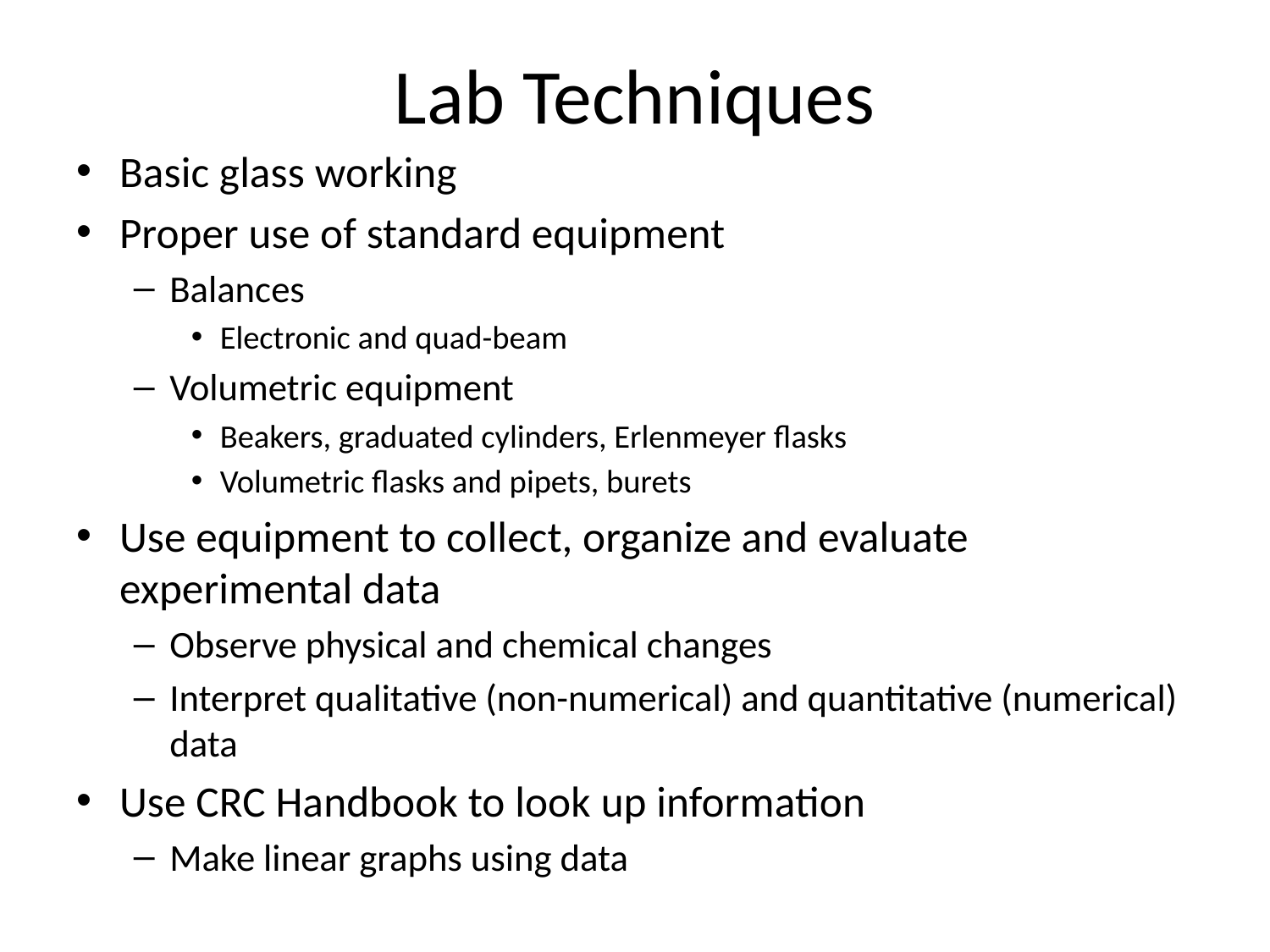

# Lab Techniques
Basic glass working
Proper use of standard equipment
Balances
Electronic and quad-beam
Volumetric equipment
Beakers, graduated cylinders, Erlenmeyer flasks
Volumetric flasks and pipets, burets
Use equipment to collect, organize and evaluate experimental data
Observe physical and chemical changes
Interpret qualitative (non-numerical) and quantitative (numerical) data
Use CRC Handbook to look up information
Make linear graphs using data